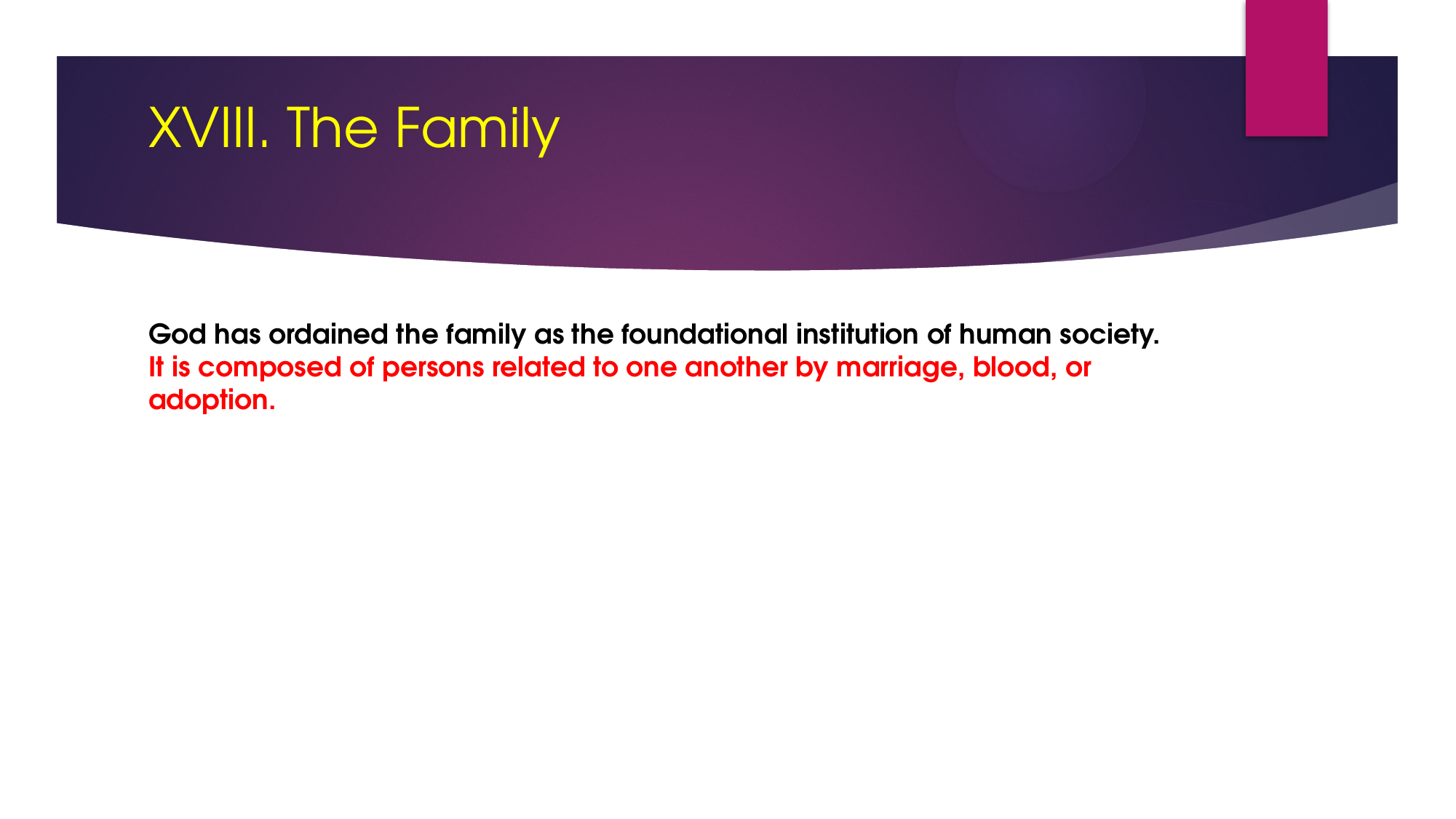

# XVIII. The Family
God has ordained the family as the foundational institution of human society. It is composed of persons related to one another by marriage, blood, or adoption.